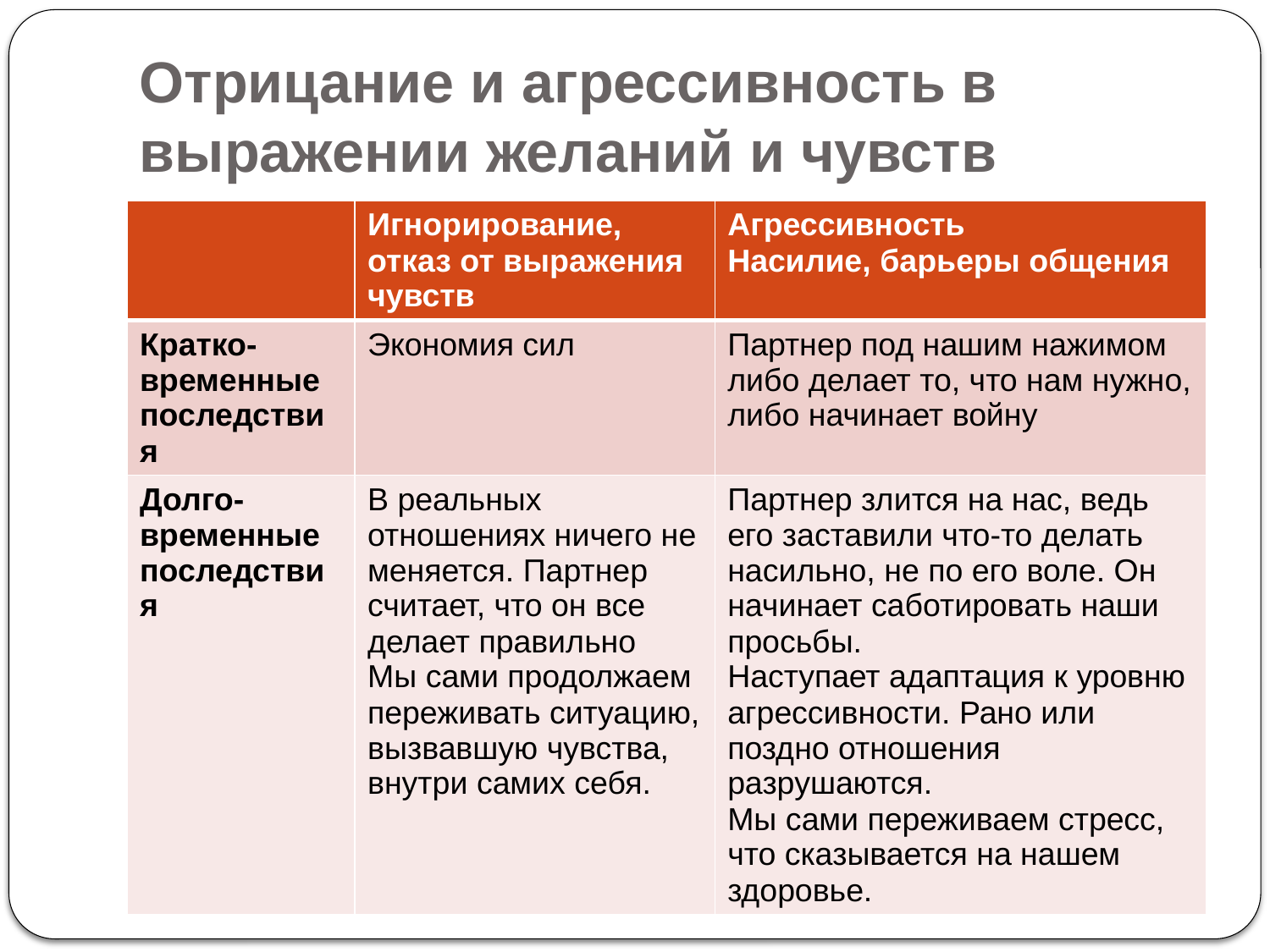

# Отрицание и агрессивность в выражении желаний и чувств
|  | Игнорирование, отказ от выражения чувств | Агрессивность Насилие, барьеры общения |
| --- | --- | --- |
| Кратко-временные последствия | Экономия сил | Партнер под нашим нажимом либо делает то, что нам нужно, либо начинает войну |
| Долго-временные последствия | В реальных отношениях ничего не меняется. Партнер считает, что он все делает правильно Мы сами продолжаем переживать ситуацию, вызвавшую чувства, внутри самих себя. | Партнер злится на нас, ведь его заставили что-то делать насильно, не по его воле. Он начинает саботировать наши просьбы. Наступает адаптация к уровню агрессивности. Рано или поздно отношения разрушаются. Мы сами переживаем стресс, что сказывается на нашем здоровье. |